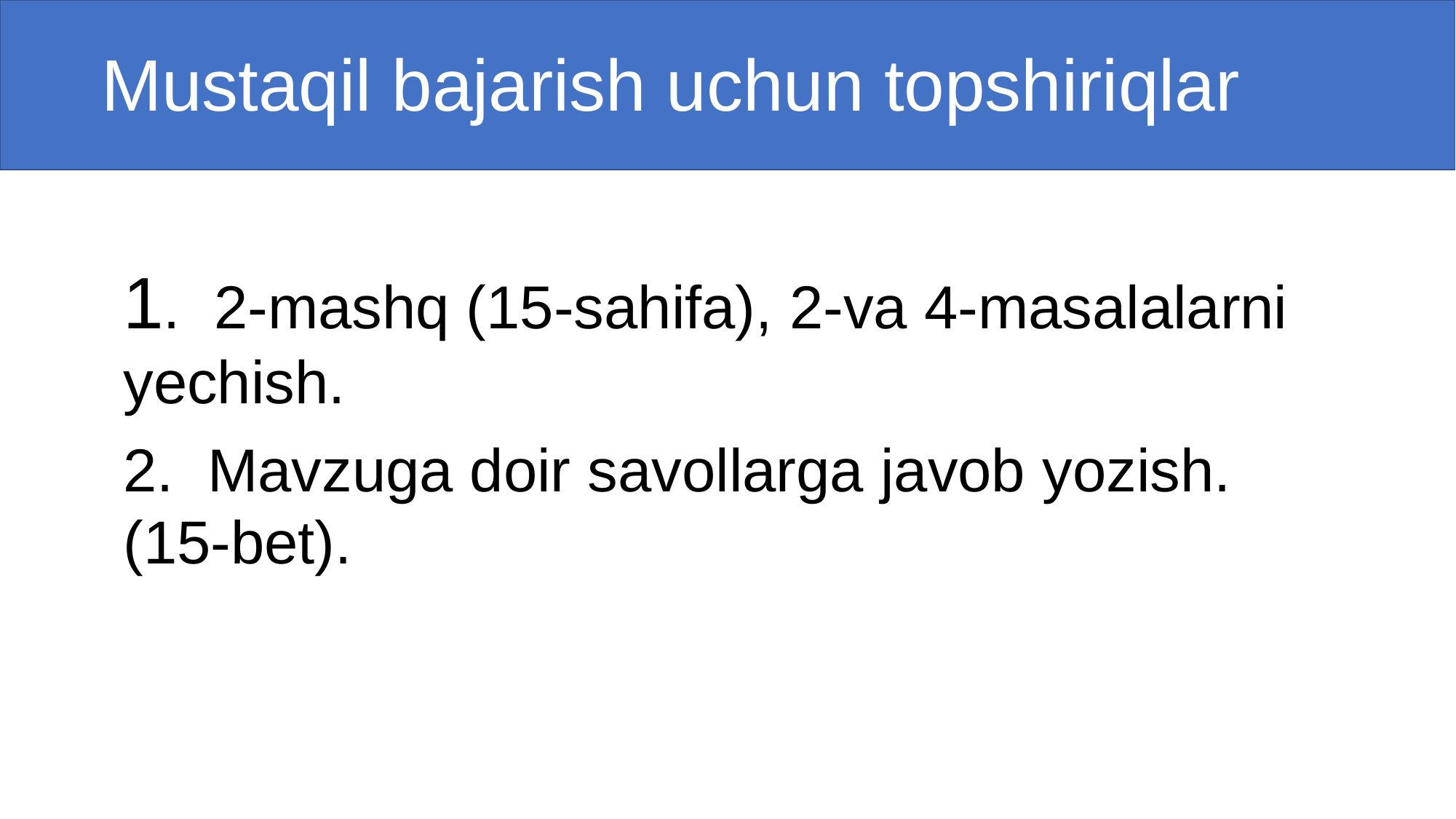

# Mustaqil bajarish uchun topshiriqlar
1.  2-mashq (15-sahifa), 2-va 4-masalalarni yechish.
2.  Mavzuga doir savollarga javob yozish. (15-bet).